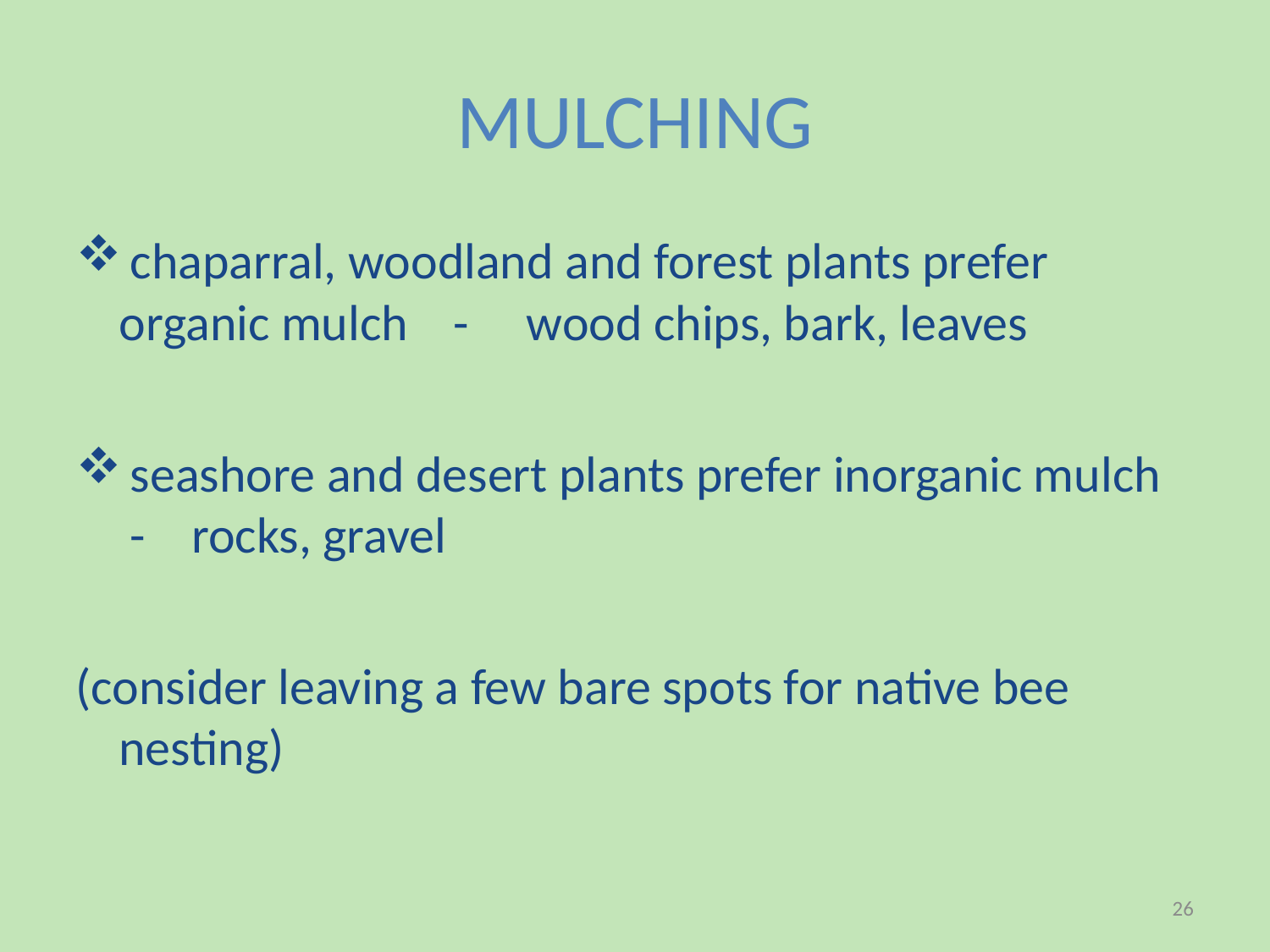

MULCHING
 chaparral, woodland and forest plants prefer organic mulch    -     wood chips, bark, leaves

 seashore and desert plants prefer inorganic mulch    -    rocks, gravel

(consider leaving a few bare spots for native bee nesting)

26